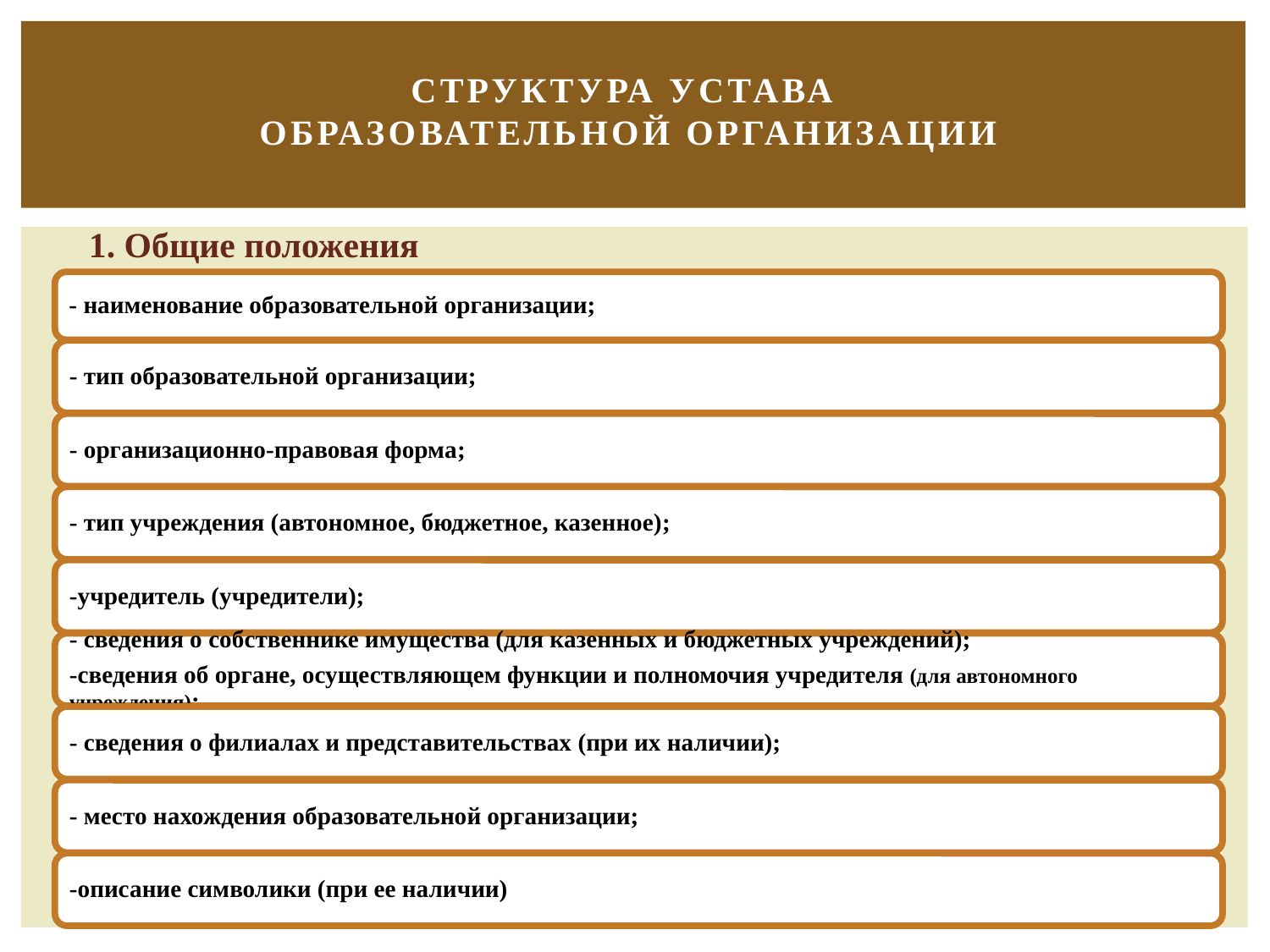

# Структура устава образовательной организации
1. Общие положения
- наименование образовательной организации;
- тип образовательной организации;
- организационно-правовая форма;
- тип учреждения (автономное, бюджетное, казенное);
-учредитель (учредители);

- сведения о собственнике имущества (для казенных и бюджетных учреждений);
-сведения об органе, осуществляющем функции и полномочия учредителя (для автономного учреждения);

- сведения о филиалах и представительствах (при их наличии);
- место нахождения образовательной организации;
-описание символики (при ее наличии)
14